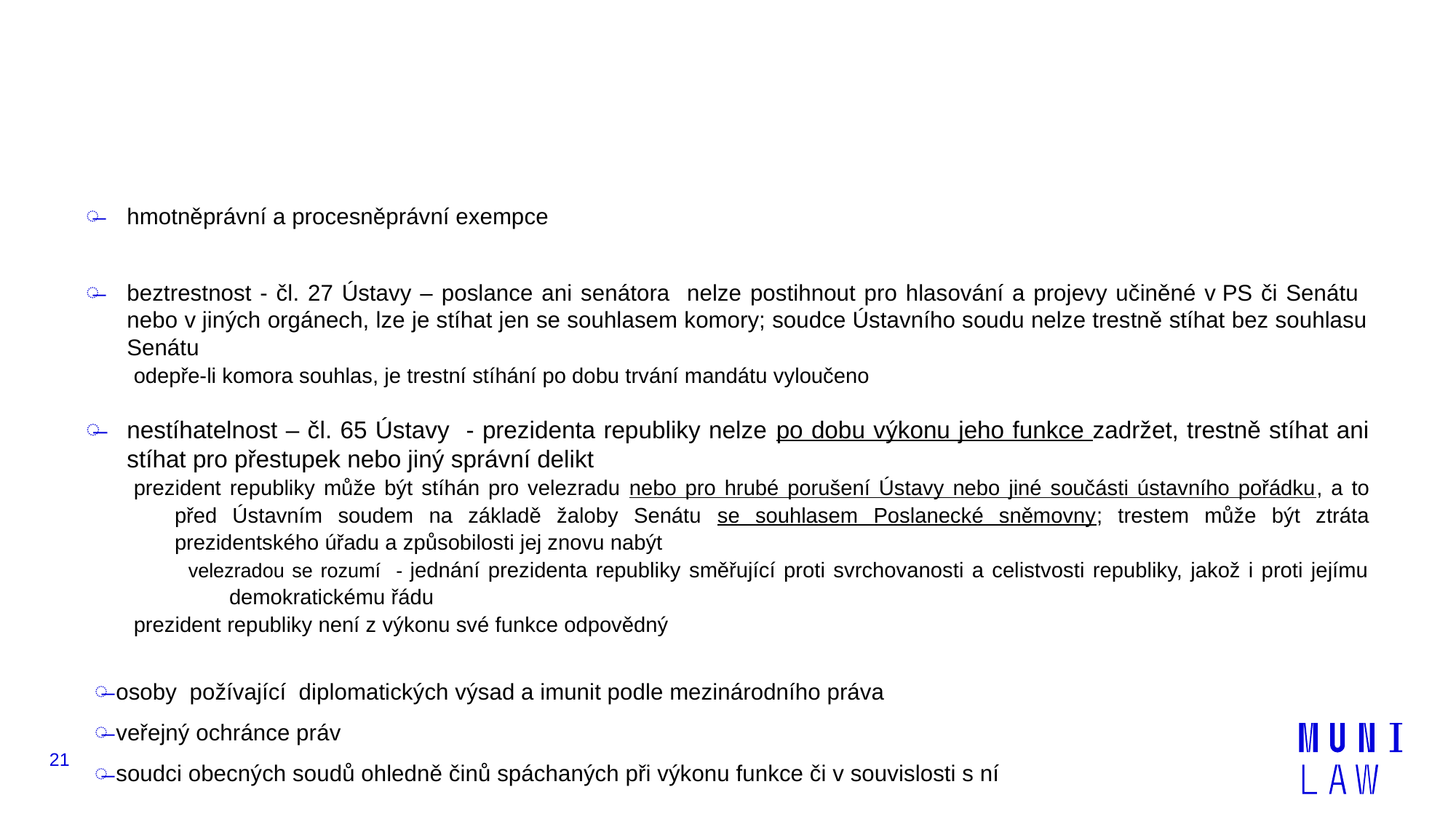

#
hmotněprávní a procesněprávní exempce

beztrestnost - čl. 27 Ústavy – poslance ani senátora  nelze postihnout pro hlasování a projevy učiněné v PS či Senátu  nebo v jiných orgánech, lze je stíhat jen se souhlasem komory; soudce Ústavního soudu nelze trestně stíhat bez souhlasu Senátu
odepře-li komora souhlas, je trestní stíhání po dobu trvání mandátu vyloučeno

nestíhatelnost – čl. 65 Ústavy  - prezidenta republiky nelze po dobu výkonu jeho funkce zadržet, trestně stíhat ani stíhat pro přestupek nebo jiný správní delikt
prezident republiky může být stíhán pro velezradu nebo pro hrubé porušení Ústavy nebo jiné součásti ústavního pořádku, a to před Ústavním soudem na základě žaloby Senátu se souhlasem Poslanecké sněmovny; trestem může být ztráta prezidentského úřadu a způsobilosti jej znovu nabýt
velezradou se rozumí  - jednání prezidenta republiky směřující proti svrchovanosti a celistvosti republiky, jakož i proti jejímu demokratickému řádu
prezident republiky není z výkonu své funkce odpovědný

osoby  požívající  diplomatických výsad a imunit podle mezinárodního práva
veřejný ochránce práv
soudci obecných soudů ohledně činů spáchaných při výkonu funkce či v souvislosti s ní
21